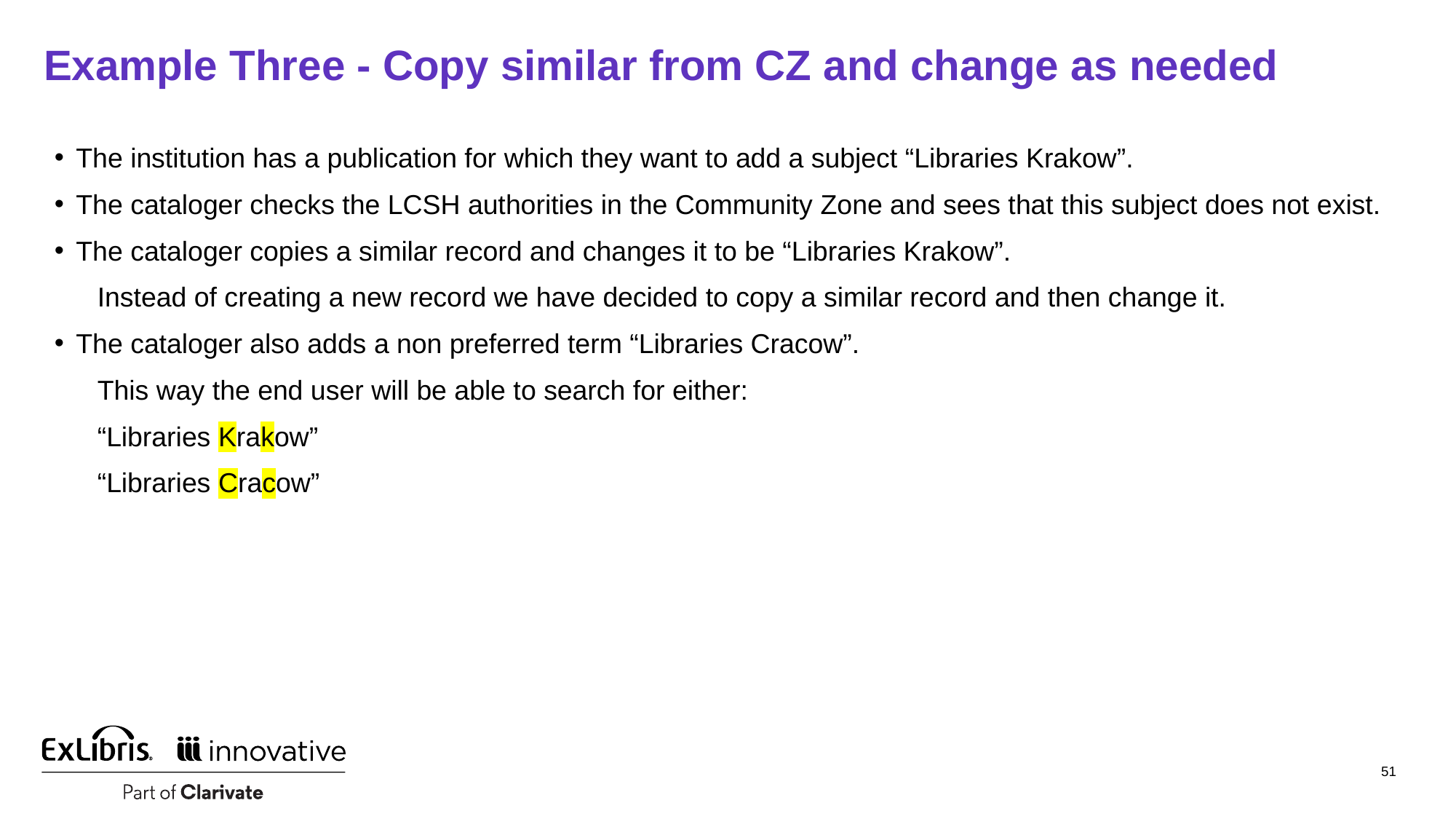

# Example Three - Copy similar from CZ and change as needed

The institution has a publication for which they want to add a subject “Libraries Krakow”.
The cataloger checks the LCSH authorities in the Community Zone and sees that this subject does not exist.
The cataloger copies a similar record and changes it to be “Libraries Krakow”.
Instead of creating a new record we have decided to copy a similar record and then change it.
The cataloger also adds a non preferred term “Libraries Cracow”.
This way the end user will be able to search for either:
“Libraries Krakow”
“Libraries Cracow”
51